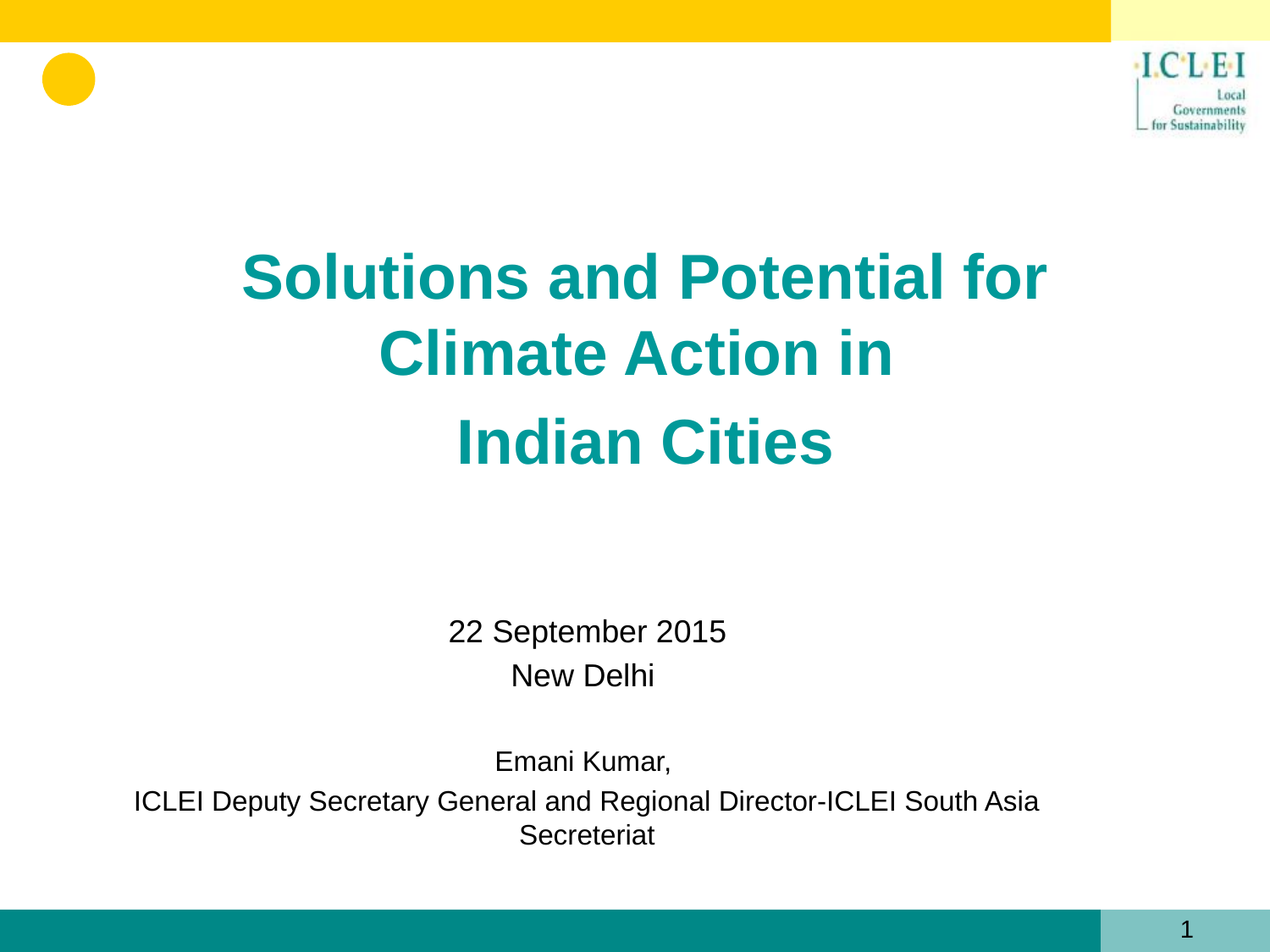

Solutions and Potential for Climate Action in
Indian Cities
22 September 2015
New Delhi

Emani Kumar,
ICLEI Deputy Secretary General and Regional Director-ICLEI South Asia Secreteriat
1